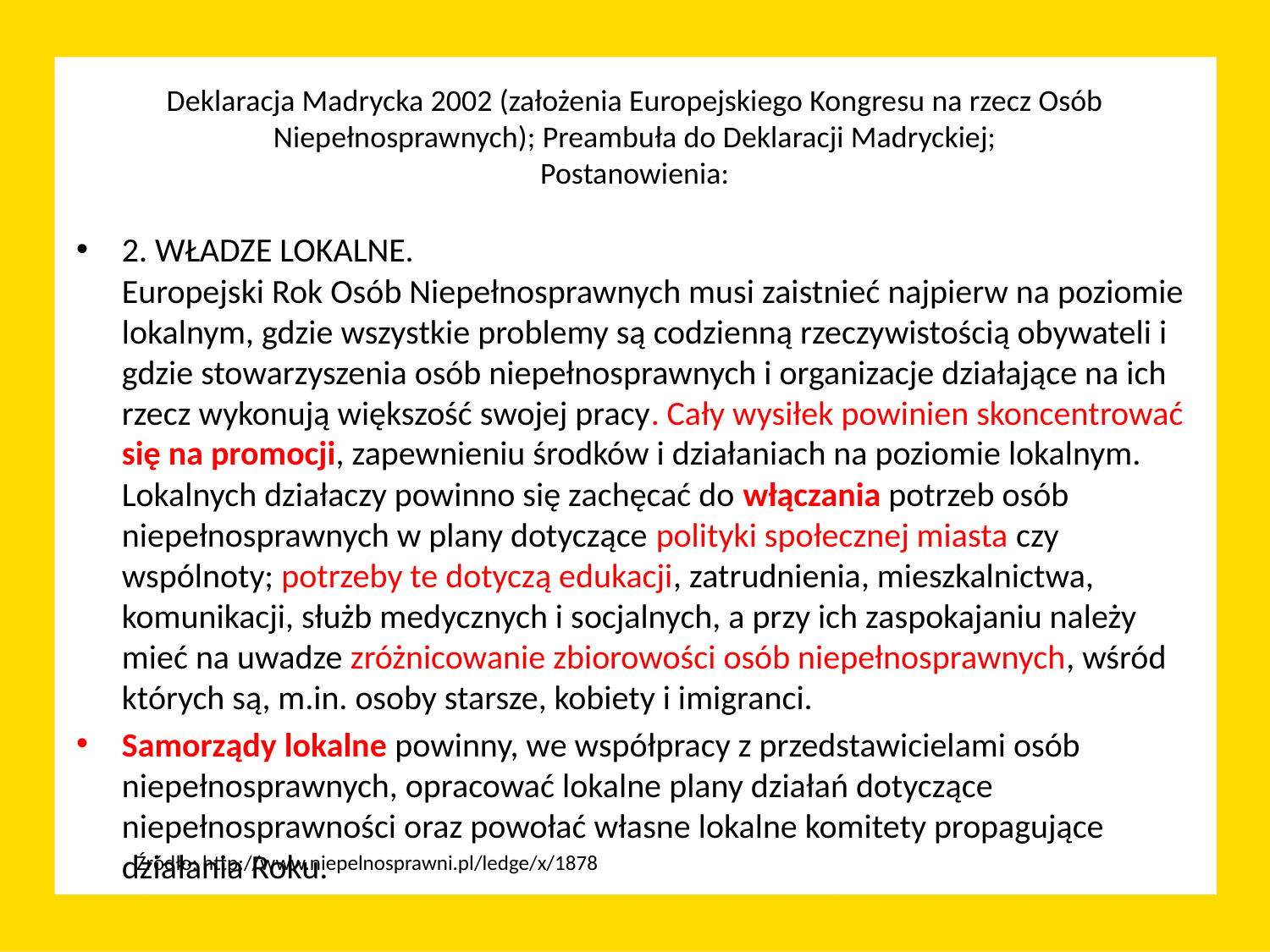

# Deklaracja Madrycka 2002 (założenia Europejskiego Kongresu na rzecz Osób Niepełnosprawnych); Preambuła do Deklaracji Madryckiej; Postanowienia:
2. WŁADZE LOKALNE.
Europejski Rok Osób Niepełnosprawnych musi zaistnieć najpierw na poziomie lokalnym, gdzie wszystkie problemy są codzienną rzeczywistością obywateli i gdzie stowarzyszenia osób niepełnosprawnych i organizacje działające na ich rzecz wykonują większość swojej pracy. Cały wysiłek powinien skoncentrować się na promocji, zapewnieniu środków i działaniach na poziomie lokalnym.
Lokalnych działaczy powinno się zachęcać do włączania potrzeb osób niepełnosprawnych w plany dotyczące polityki społecznej miasta czy wspólnoty; potrzeby te dotyczą edukacji, zatrudnienia, mieszkalnictwa, komunikacji, służb medycznych i socjalnych, a przy ich zaspokajaniu należy mieć na uwadze zróżnicowanie zbiorowości osób niepełnosprawnych, wśród których są, m.in. osoby starsze, kobiety i imigranci.
Samorządy lokalne powinny, we współpracy z przedstawicielami osób niepełnosprawnych, opracować lokalne plany działań dotyczące niepełnosprawności oraz powołać własne lokalne komitety propagujące działania Roku.
 Źródło: http://www.niepelnosprawni.pl/ledge/x/1878